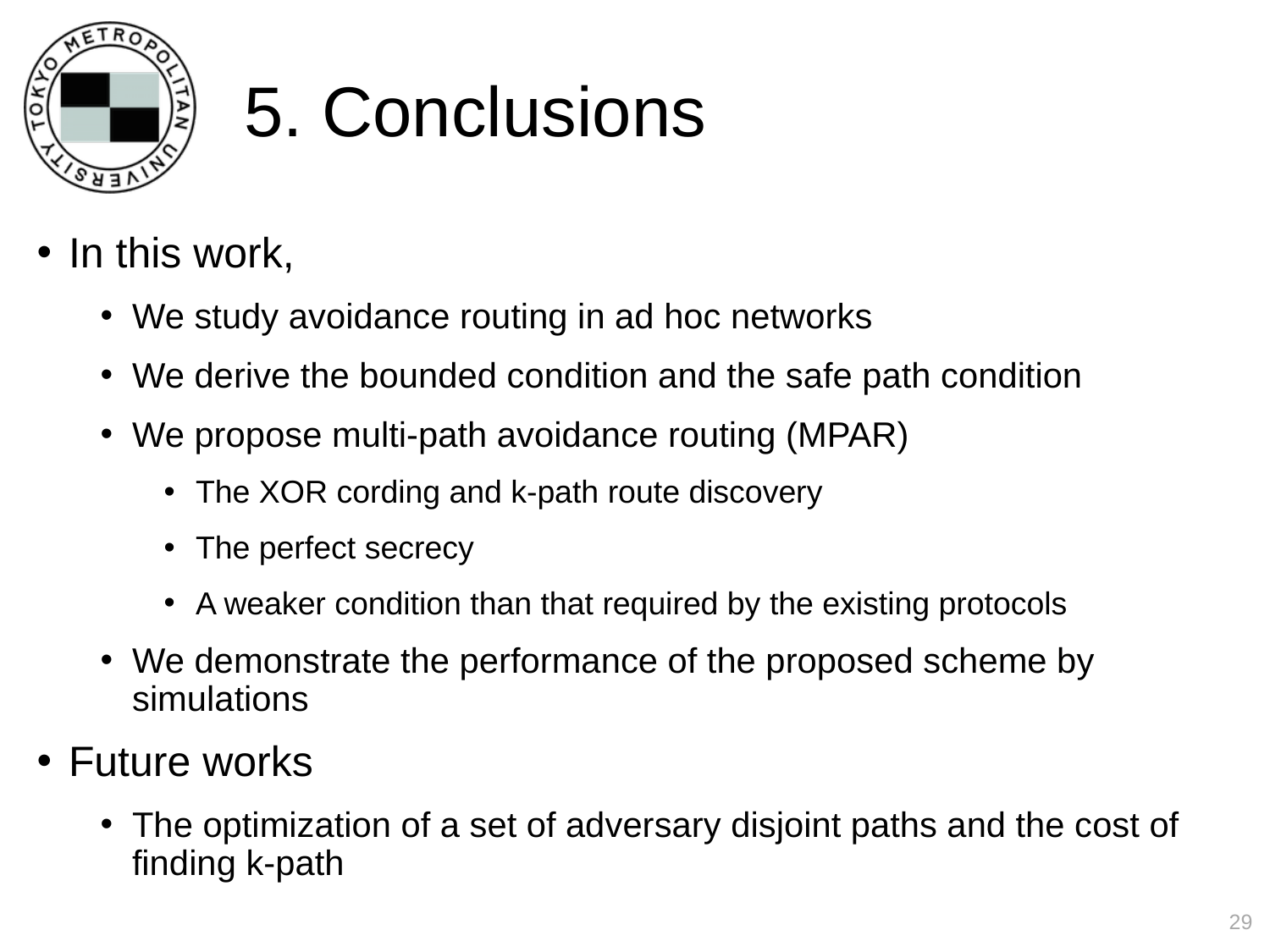

# 5. Conclusions
In this work,
We study avoidance routing in ad hoc networks
We derive the bounded condition and the safe path condition
We propose multi-path avoidance routing (MPAR)
The XOR cording and k-path route discovery
The perfect secrecy
A weaker condition than that required by the existing protocols
We demonstrate the performance of the proposed scheme by simulations
Future works
The optimization of a set of adversary disjoint paths and the cost of finding k-path

29